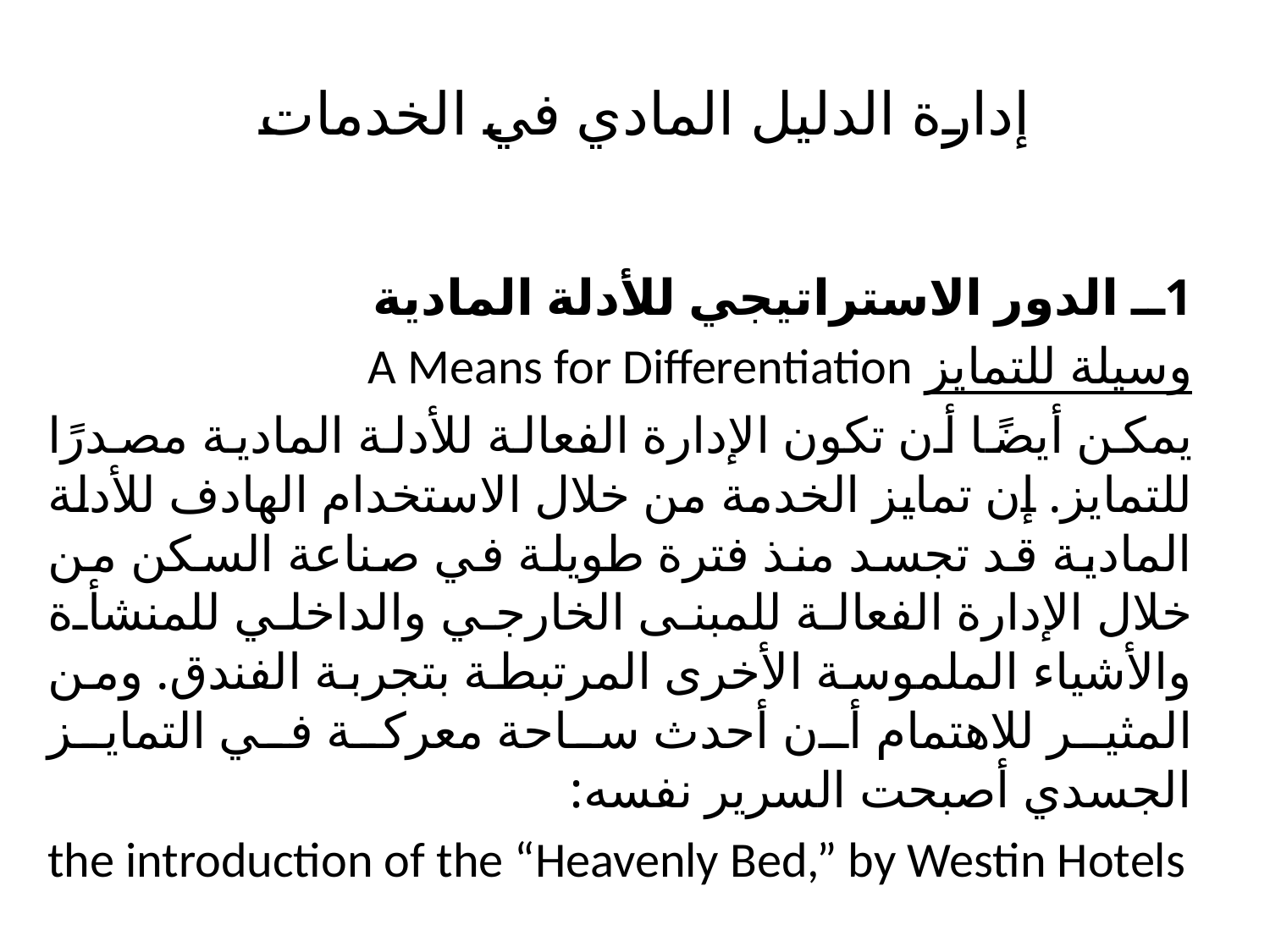

# إدارة الدليل المادي في الخدمات

1ــ الدور الاستراتيجي للأدلة المادية
وسيلة للتمايز A Means for Differentiation
يمكن أيضًا أن تكون الإدارة الفعالة للأدلة المادية مصدرًا للتمايز. إن تمايز الخدمة من خلال الاستخدام الهادف للأدلة المادية قد تجسد منذ فترة طويلة في صناعة السكن من خلال الإدارة الفعالة للمبنى الخارجي والداخلي للمنشأة والأشياء الملموسة الأخرى المرتبطة بتجربة الفندق. ومن المثير للاهتمام أن أحدث ساحة معركة في التمايز الجسدي أصبحت السرير نفسه:
the introduction of the “Heavenly Bed,” by Westin Hotels